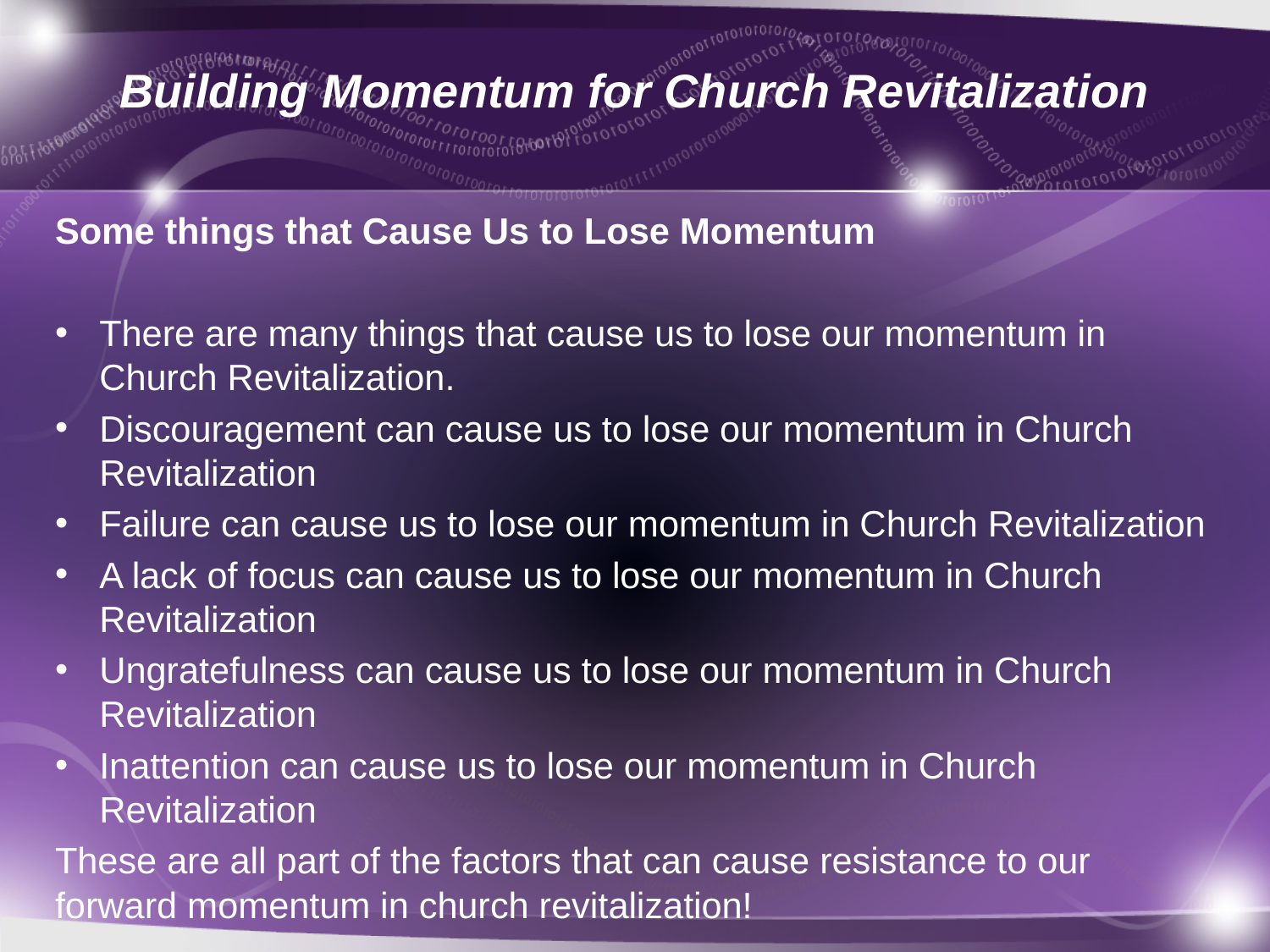

# Building Momentum for Church Revitalization
Some things that Cause Us to Lose Momentum

There are many things that cause us to lose our momentum in Church Revitalization.
Discouragement can cause us to lose our momentum in Church Revitalization
Failure can cause us to lose our momentum in Church Revitalization
A lack of focus can cause us to lose our momentum in Church Revitalization
Ungratefulness can cause us to lose our momentum in Church Revitalization
Inattention can cause us to lose our momentum in Church Revitalization
These are all part of the factors that can cause resistance to our forward momentum in church revitalization!